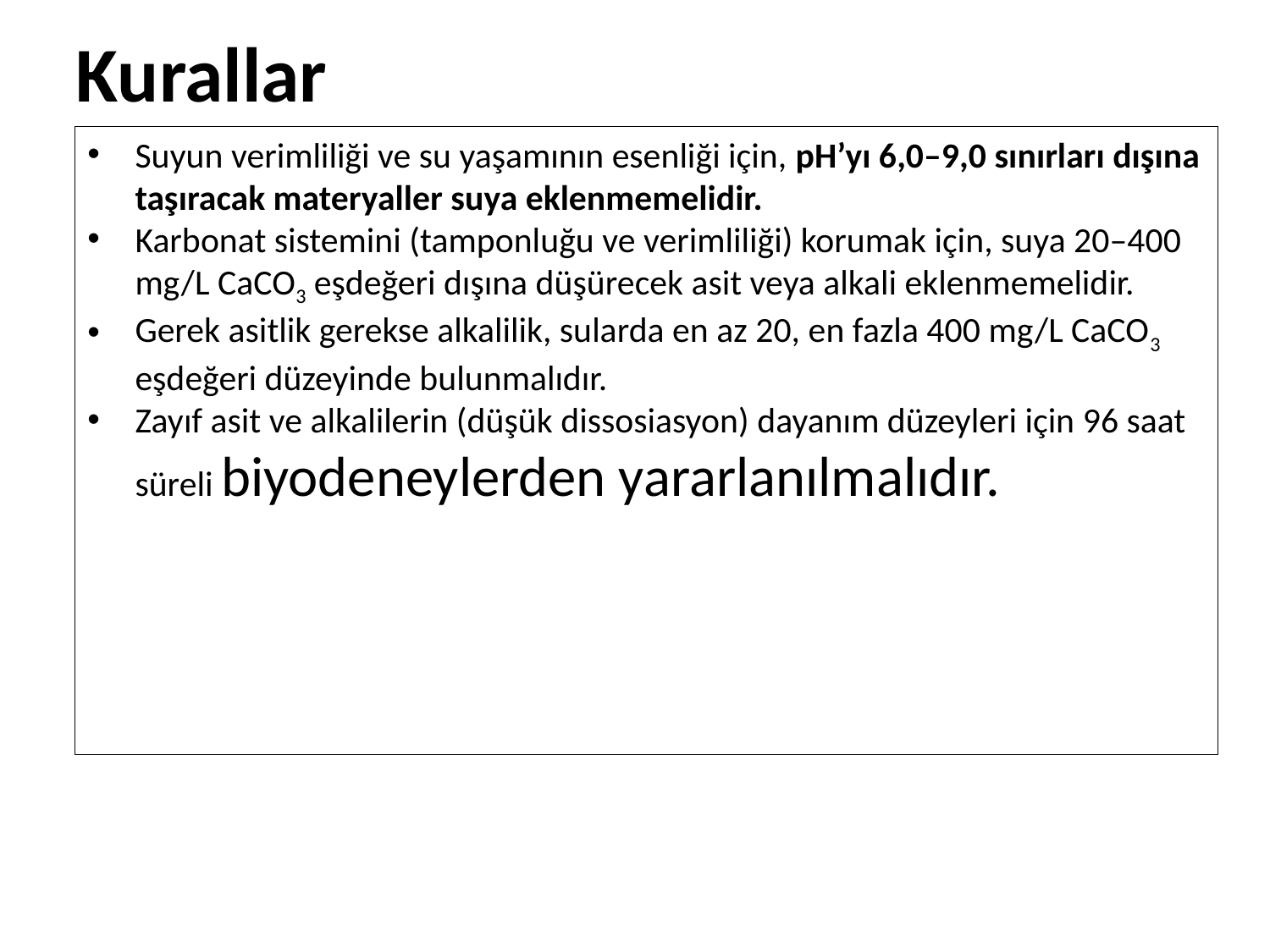

Kurallar

Suyun verimliliği ve su yaşamının esenliği için, pH’yı 6,0–9,0 sınırları dışına taşıracak materyaller suya eklenmemelidir.
Karbonat sistemini (tamponluğu ve verimliliği) korumak için, suya 20–400 mg/L CaCO3 eşdeğeri dışına düşürecek asit veya alkali eklenmemelidir.
Gerek asitlik gerekse alkalilik, sularda en az 20, en fazla 400 mg/L CaCO3 eşdeğeri düzeyinde bulunmalıdır.
Zayıf asit ve alkalilerin (düşük dissosiasyon) dayanım düzeyleri için 96 saat süreli biyodeneylerden yararlanılmalıdır.